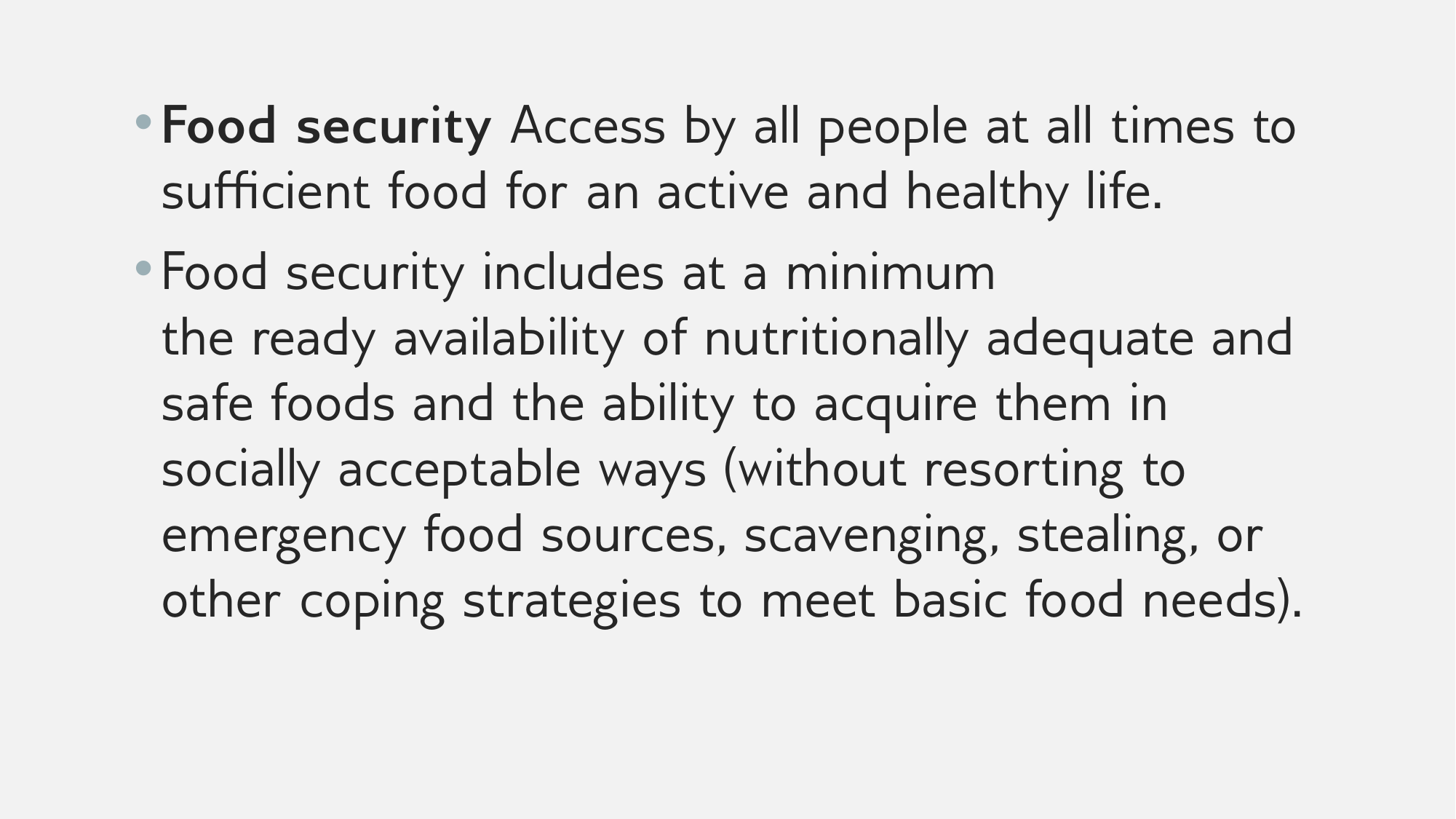

Food security Access by all people at all times to sufficient food for an active and healthy life.
Food security includes at a minimum
the ready availability of nutritionally adequate and safe foods and the ability to acquire them in socially acceptable ways (without resorting to emergency food sources, scavenging, stealing, or other coping strategies to meet basic food needs).